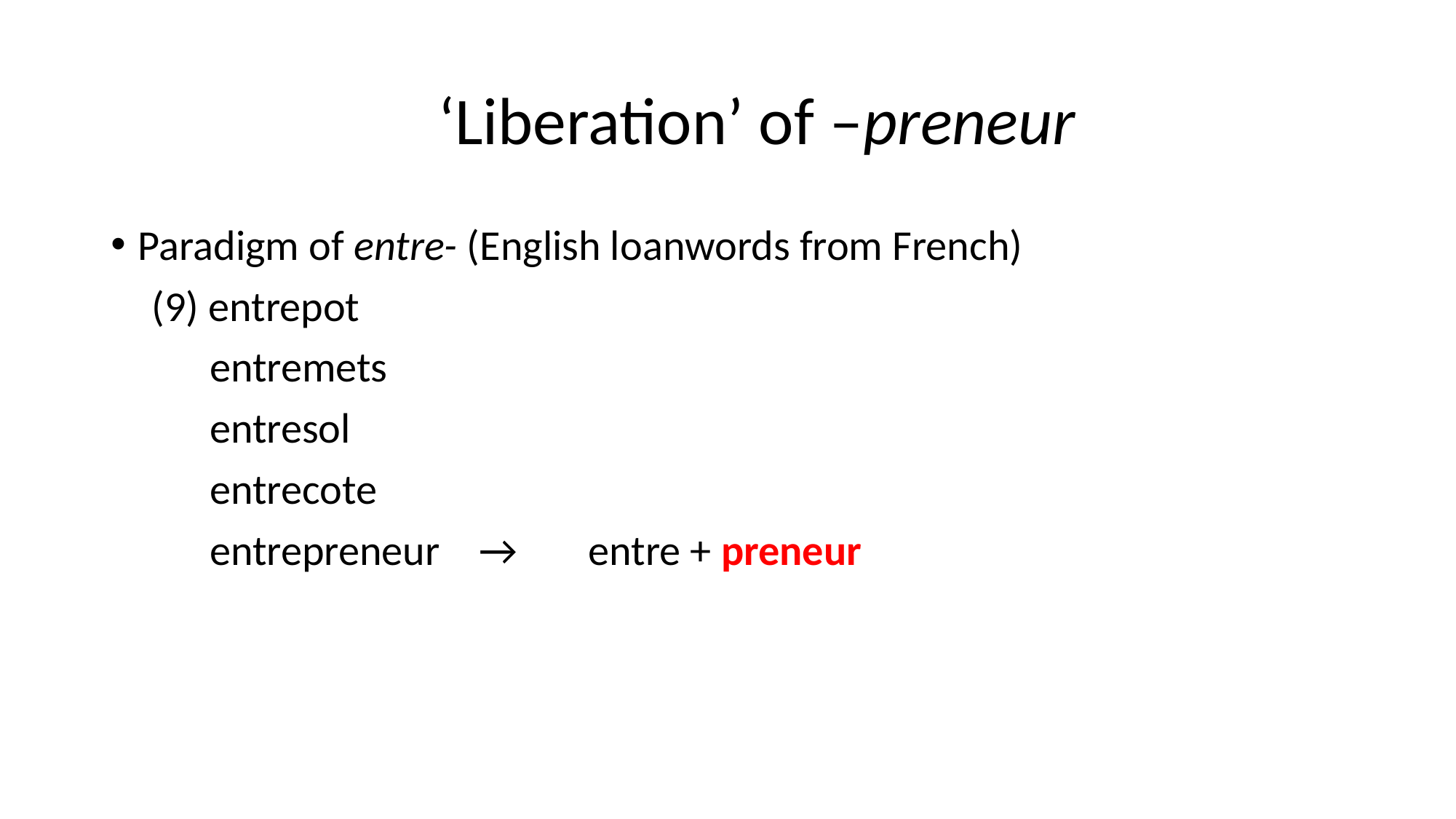

# ‘Liberation’ of –preneur
Paradigm of entre- (English loanwords from French)
(9) entrepot
      entremets
      entresol
      entrecote
      entrepreneur 	→   	entre + preneur